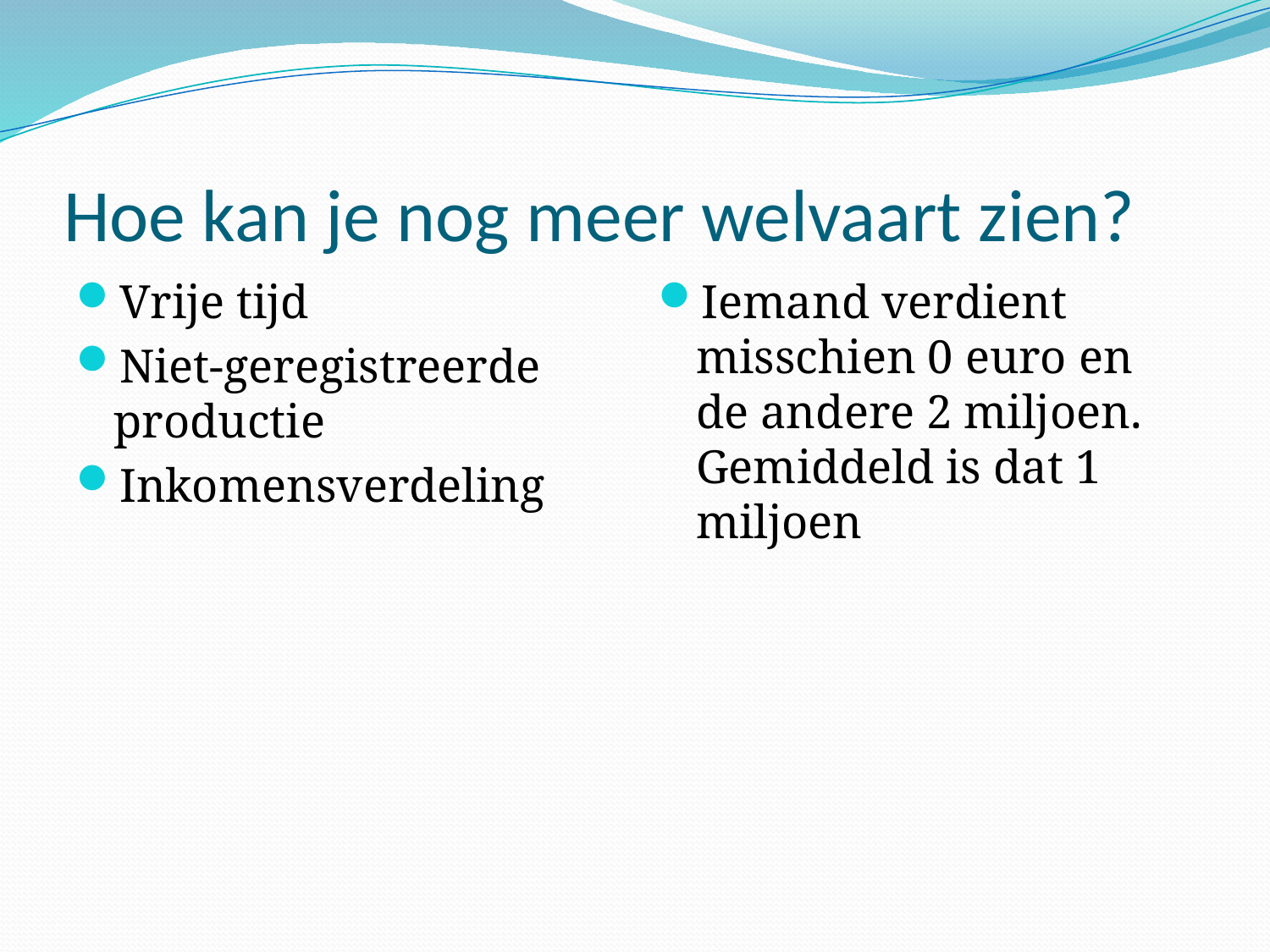

# Hoe kan je nog meer welvaart zien?
Vrije tijd
Niet-geregistreerde productie
Inkomensverdeling

Iemand verdient misschien 0 euro en de andere 2 miljoen.
Gemiddeld is dat 1 miljoen